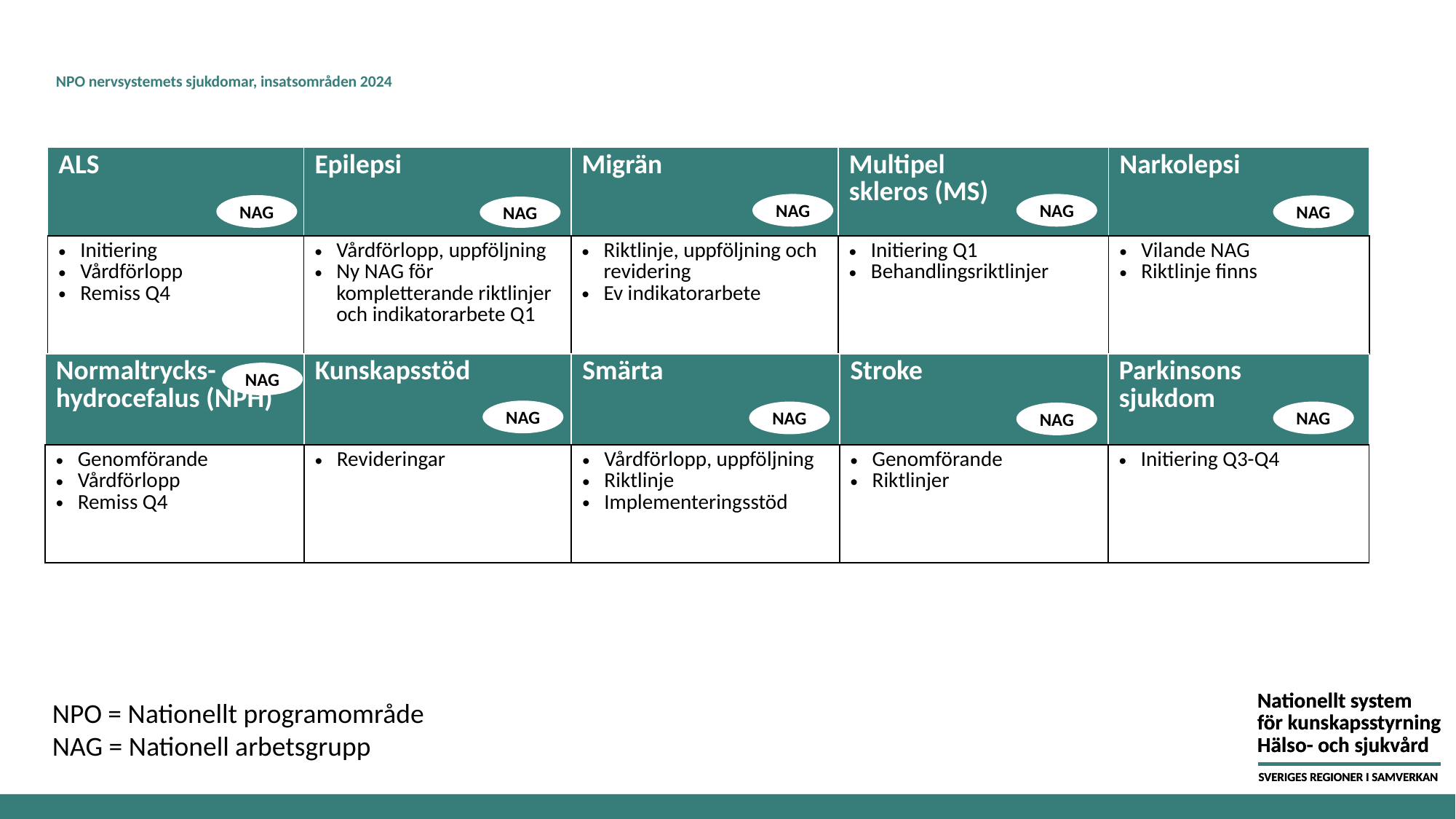

# NPO nervsystemets sjukdomar, insatsområden 2024
| ALS | Epilepsi | Migrän | Multipel skleros (MS) | Narkolepsi |
| --- | --- | --- | --- | --- |
| Initiering Vårdförlopp Remiss Q4 | Vårdförlopp, uppföljning Ny NAG för kompletterande riktlinjer och indikatorarbete Q1 | Riktlinje, uppföljning och revidering Ev indikatorarbete | Initiering Q1 Behandlingsriktlinjer | Vilande NAG Riktlinje finns |
NAG
NAG
NAG
NAG
NAG
| Normaltrycks-hydrocefalus (NPH) | Kunskapsstöd | Smärta | Stroke | Parkinsons sjukdom |
| --- | --- | --- | --- | --- |
| Genomförande Vårdförlopp Remiss Q4 | Revideringar | Vårdförlopp, uppföljning Riktlinje Implementeringsstöd | Genomförande Riktlinjer | Initiering Q3-Q4 |
NAG
NAG
NAG
NAG
NAG
NPO = Nationellt programområde
NAG = Nationell arbetsgrupp